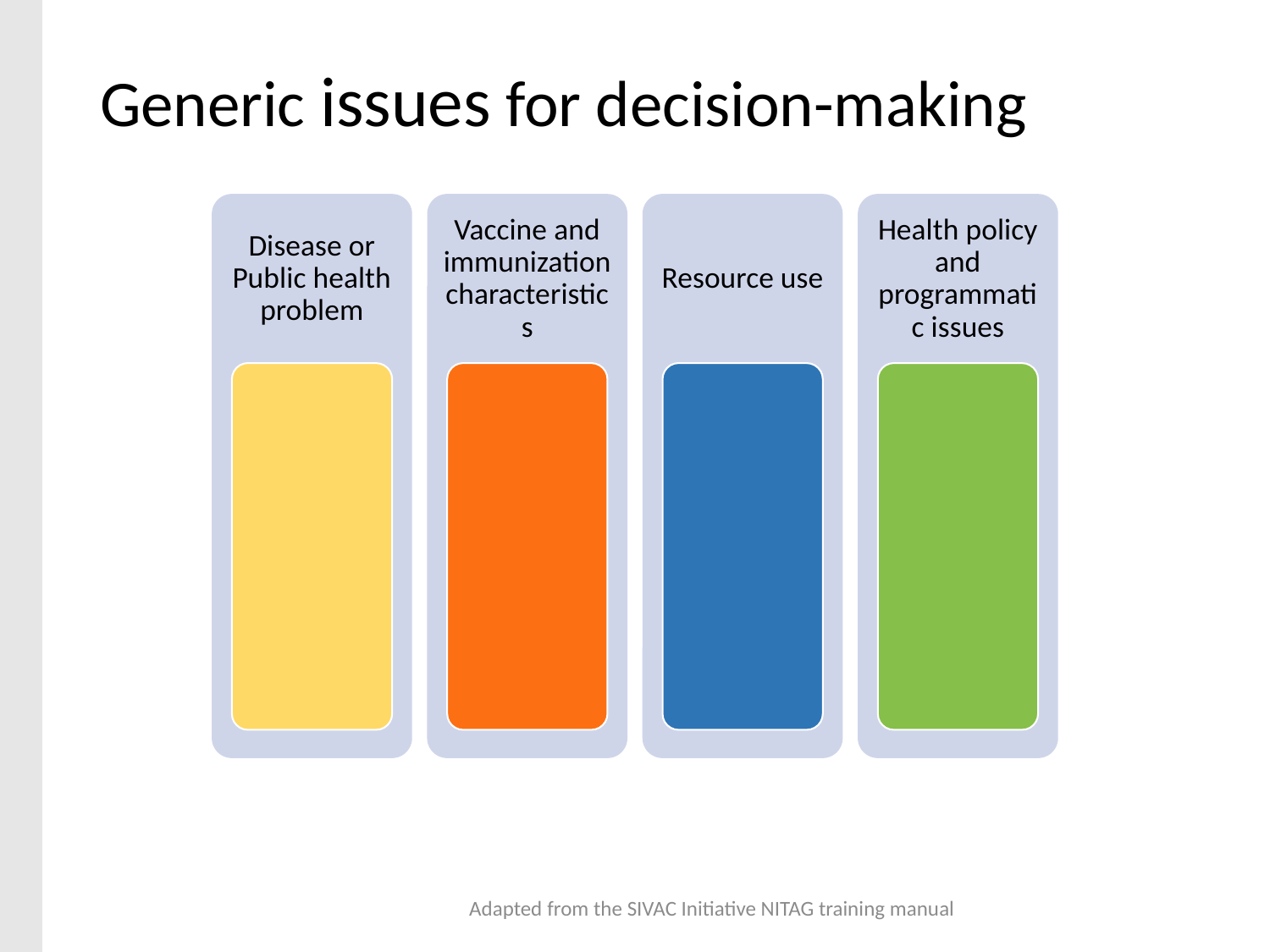

# Generic issues for decision-making
Disease or Public health problem

Vaccine and immunization characteristics

Resource use

Health policy and programmatic issues

Adapted from the SIVAC Initiative NITAG training manual